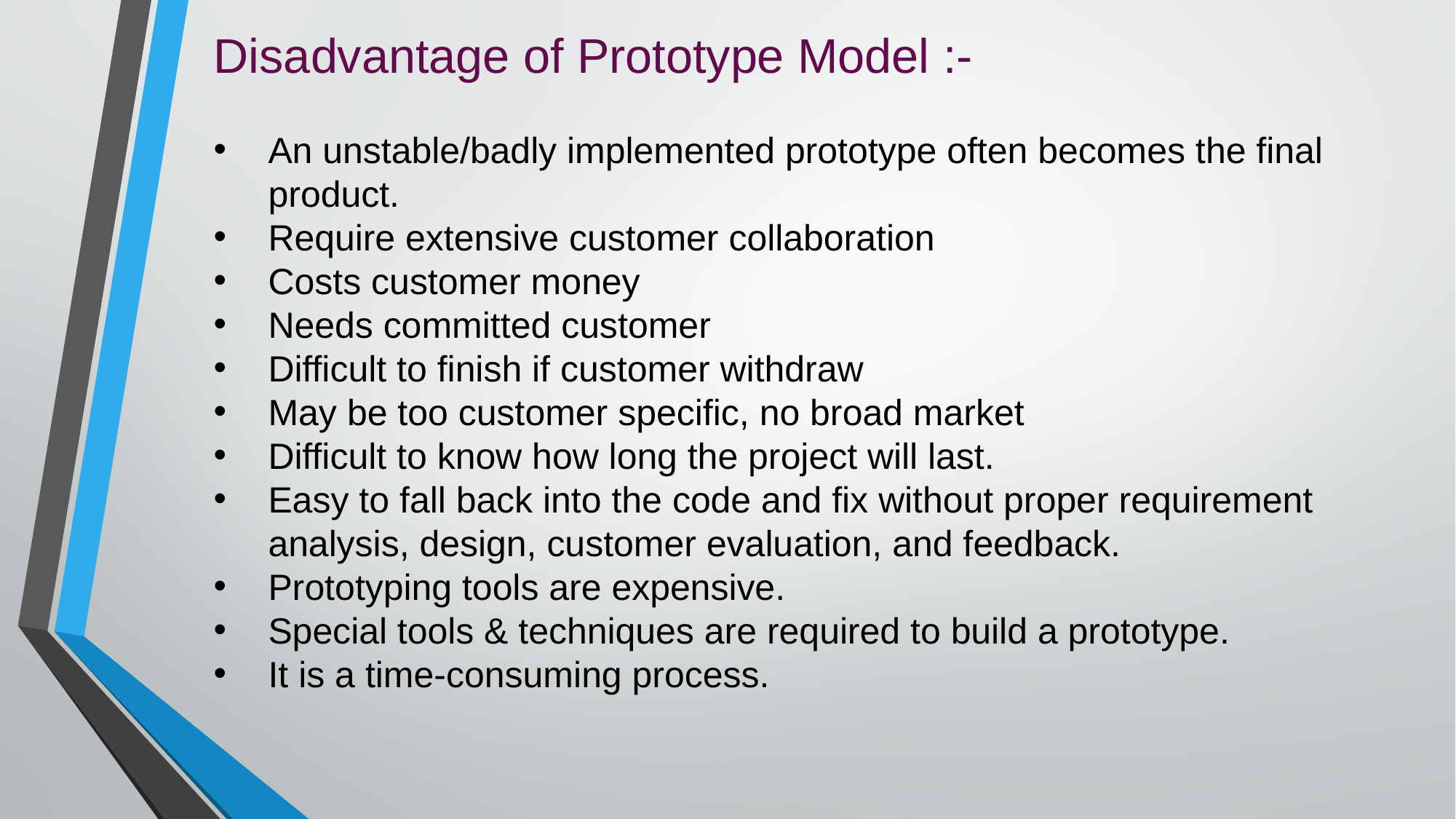

Disadvantage of Prototype Model :-
An unstable/badly implemented prototype often becomes the final product.
Require extensive customer collaboration
Costs customer money
Needs committed customer
Difficult to finish if customer withdraw
May be too customer specific, no broad market
Difficult to know how long the project will last.
Easy to fall back into the code and fix without proper requirement analysis, design, customer evaluation, and feedback.
Prototyping tools are expensive.
Special tools & techniques are required to build a prototype.
It is a time-consuming process.